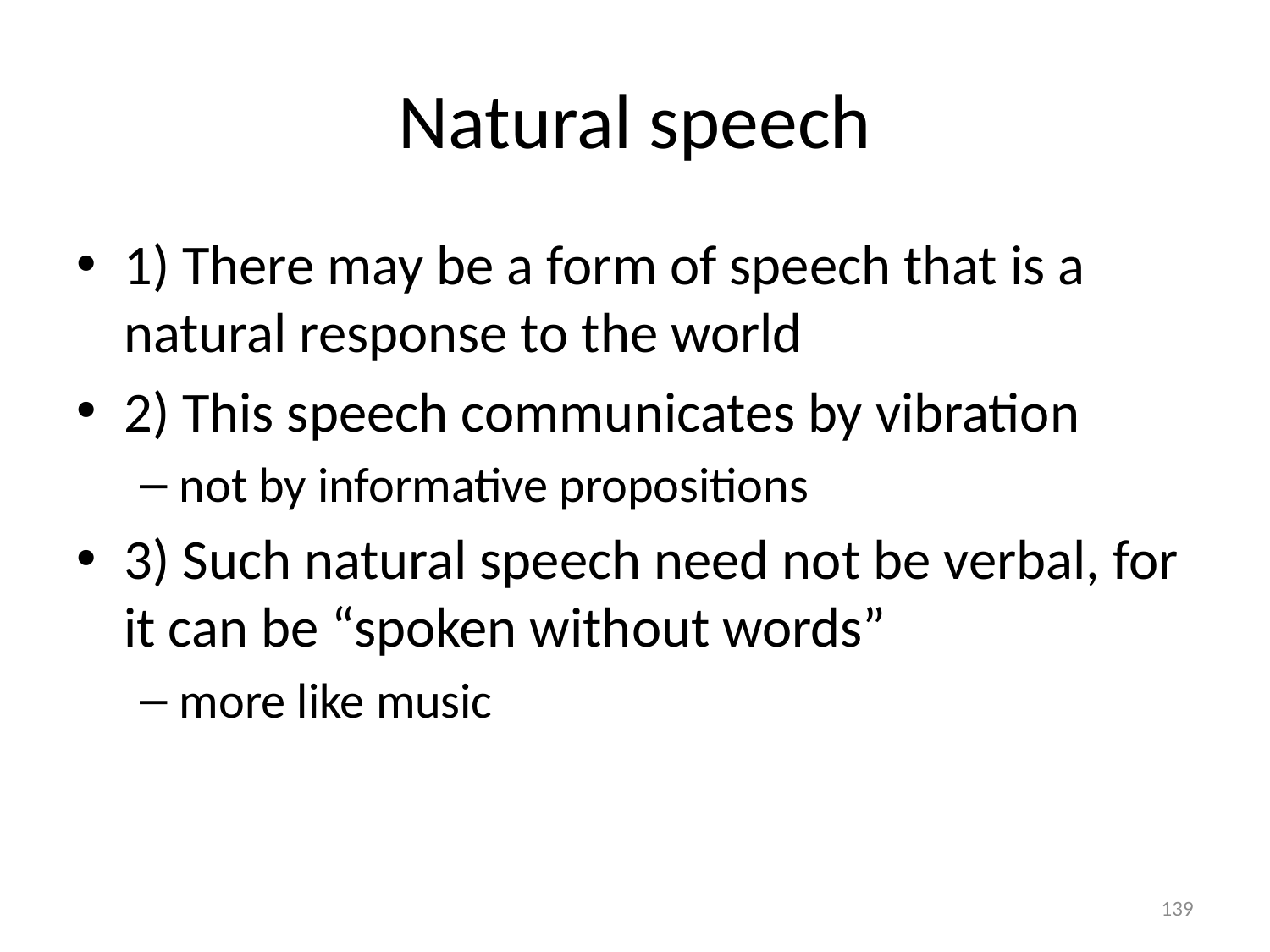

# Natural speech
1) There may be a form of speech that is a natural response to the world
2) This speech communicates by vibration
not by informative propositions
3) Such natural speech need not be verbal, for it can be “spoken without words”
more like music
139